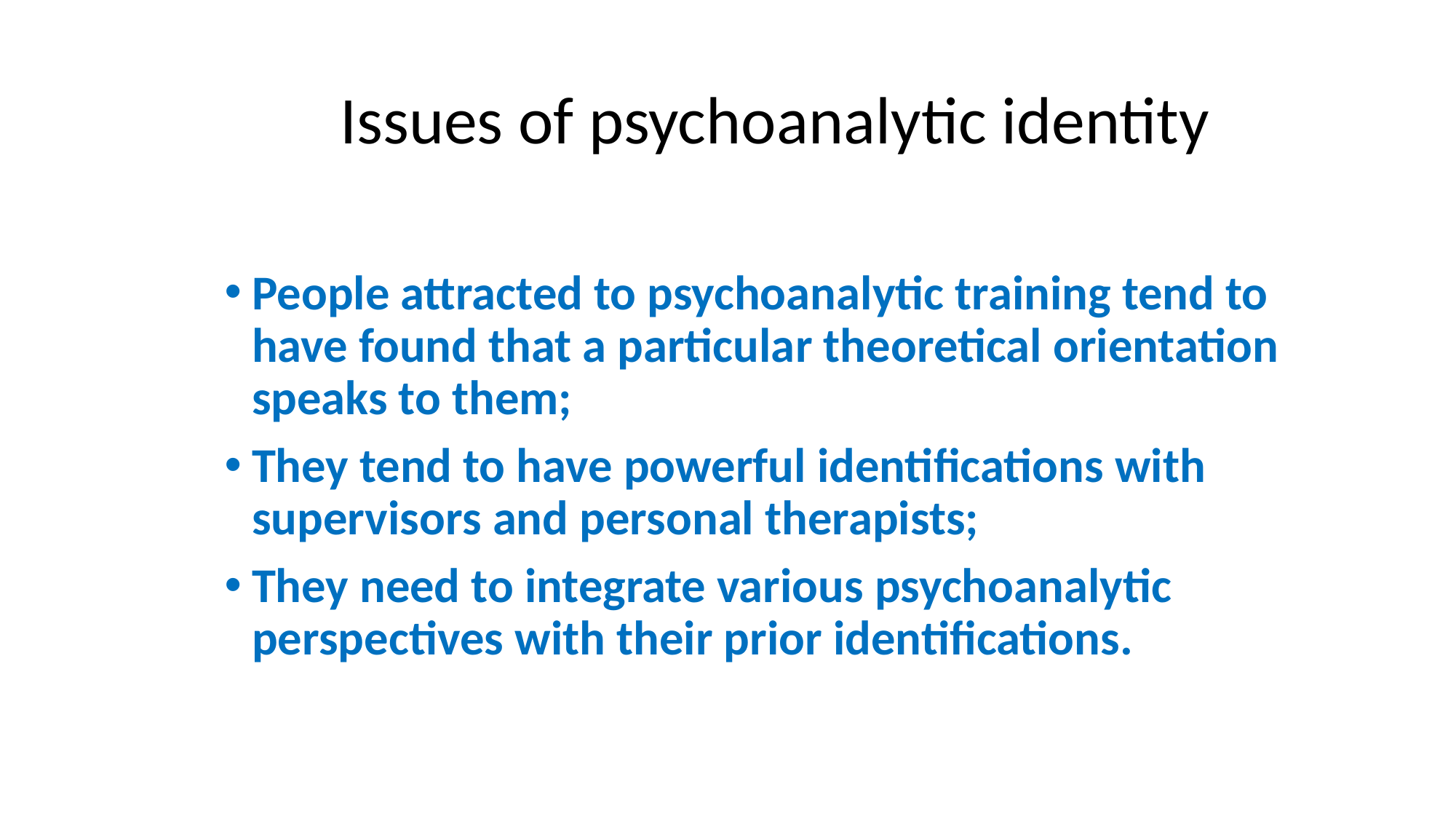

# Issues of psychoanalytic identity
People attracted to psychoanalytic training tend to have found that a particular theoretical orientation speaks to them;
They tend to have powerful identifications with supervisors and personal therapists;
They need to integrate various psychoanalytic perspectives with their prior identifications.